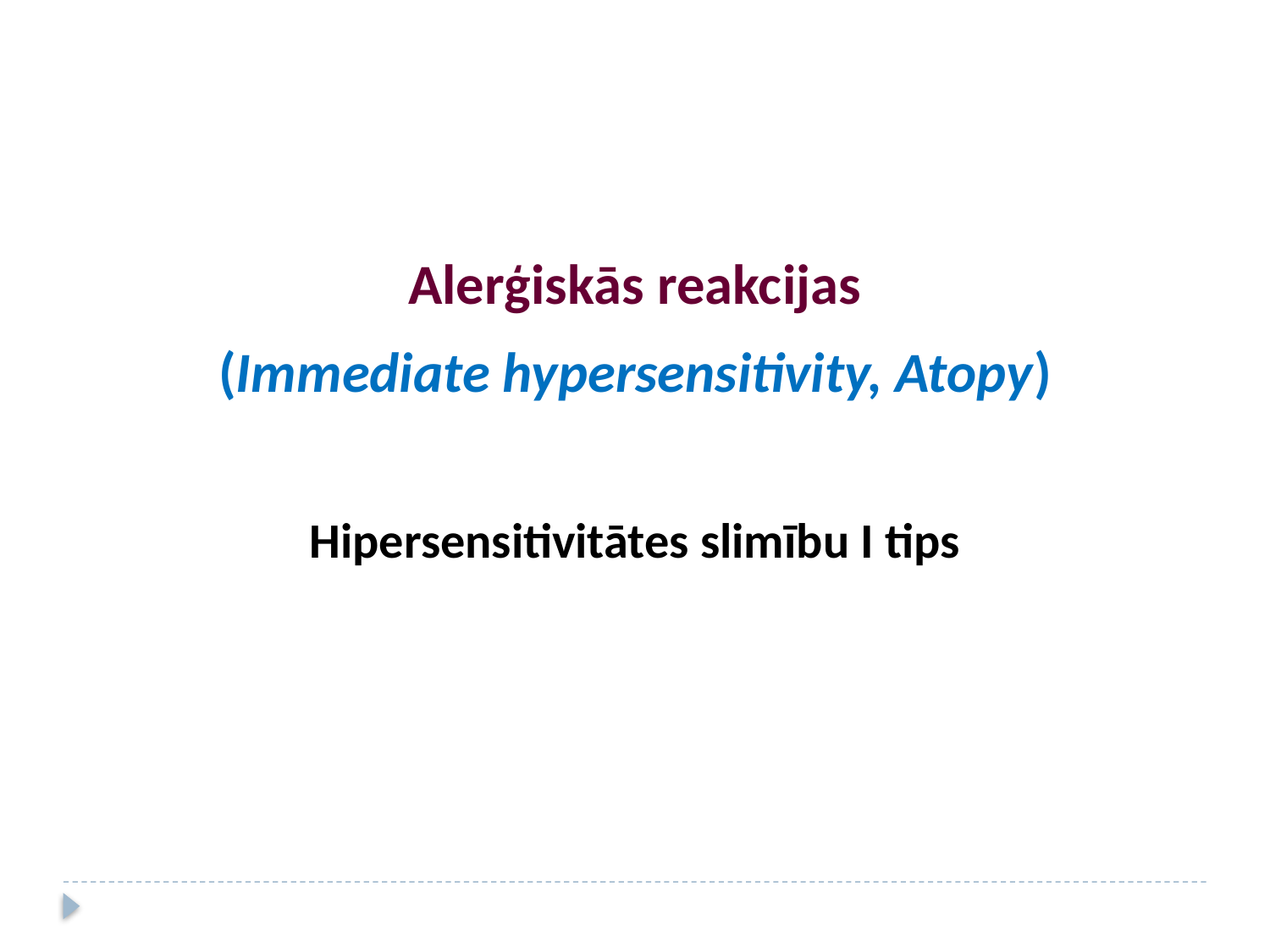

Alerģiskās reakcijas
(Immediate hypersensitivity, Atopy)

Hipersensitivitātes slimību I tips